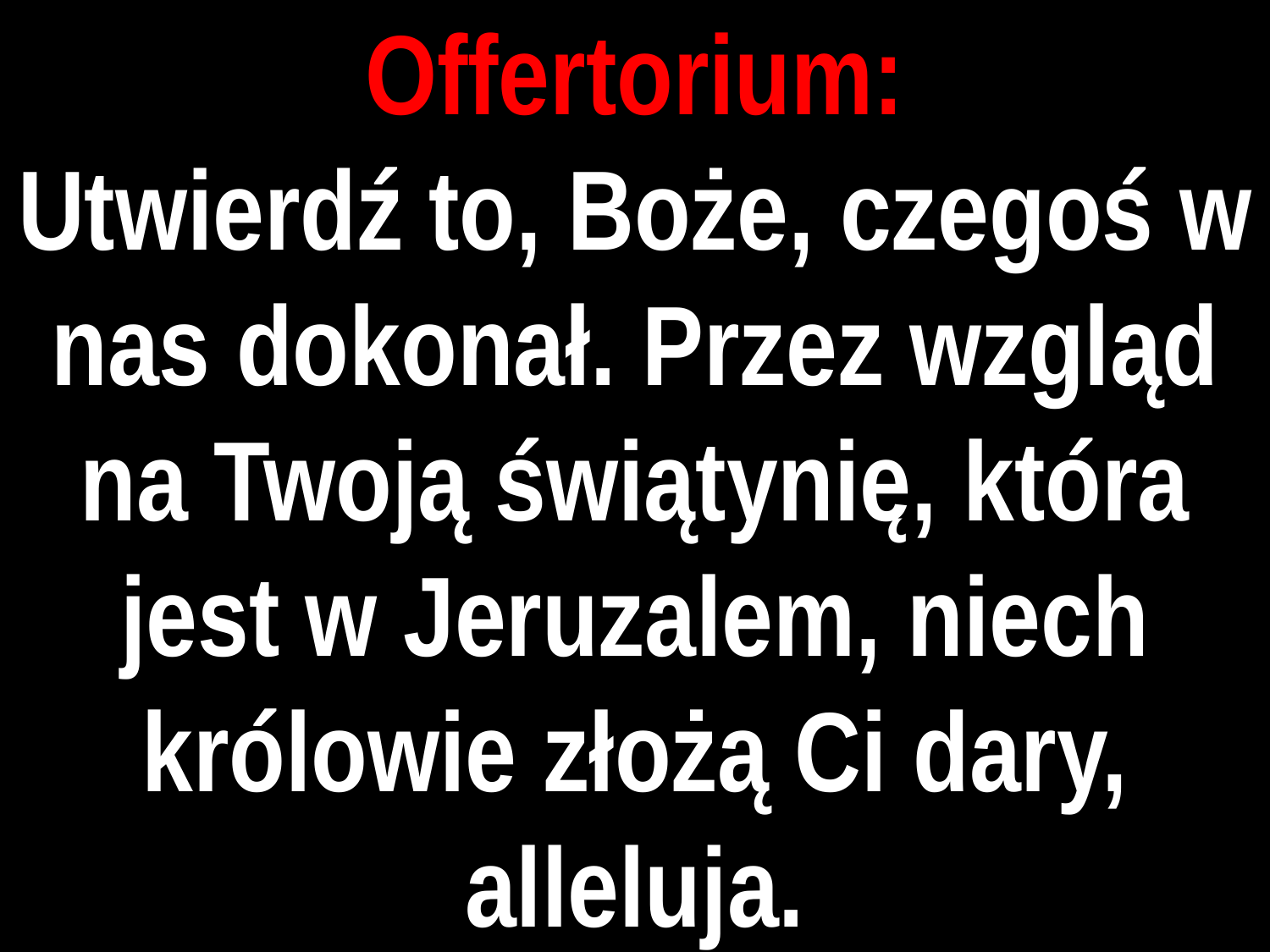

# Offertorium:
Utwierdź to, Boże, czegoś w nas dokonał. Przez wzgląd na Twoją świątynię, która jest w Jeruzalem, niech królowie złożą Ci dary, alleluja.